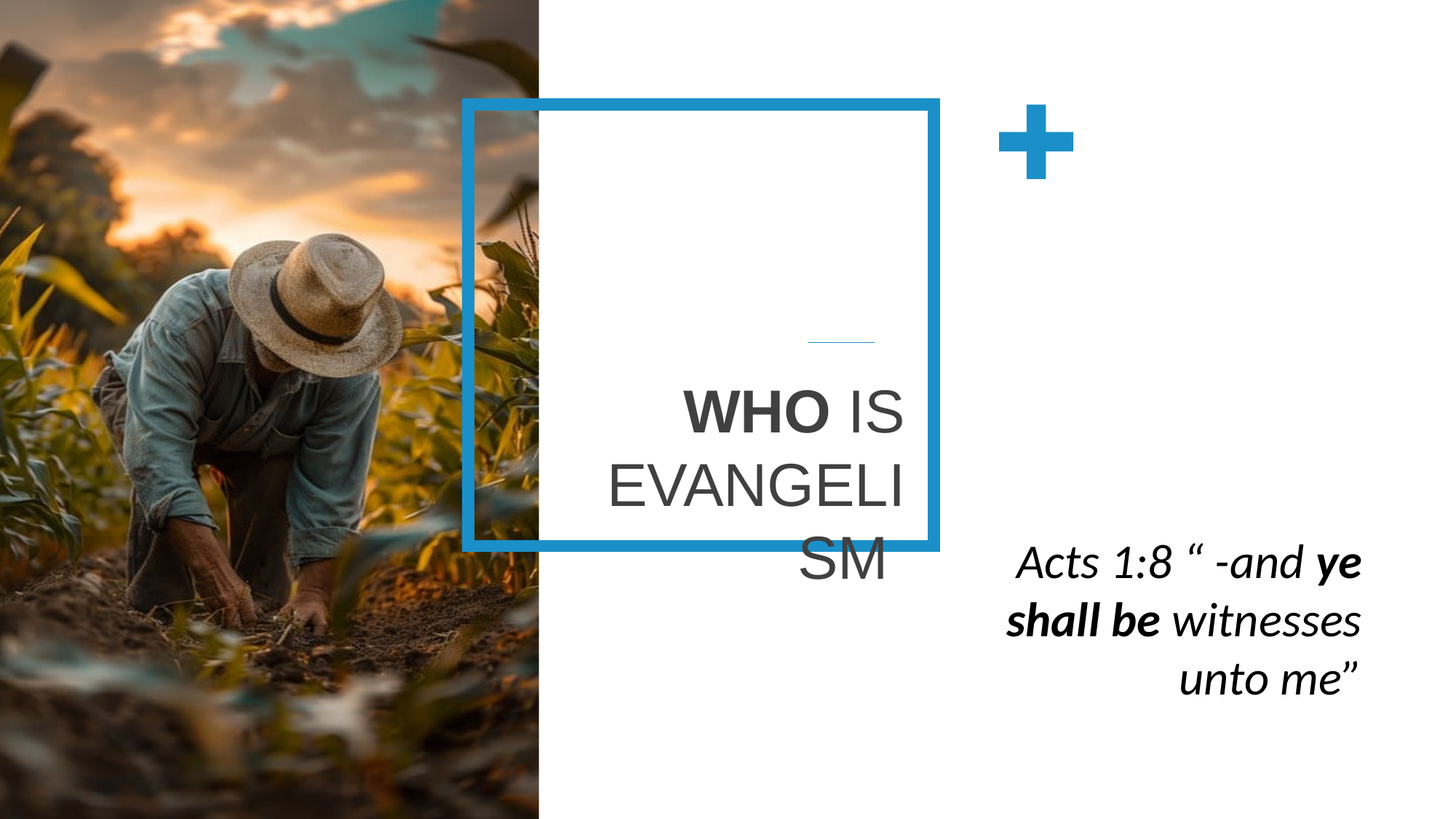

WHO IS
EVANGELISM
Acts 1:8 “ -and ye shall be witnesses unto me”